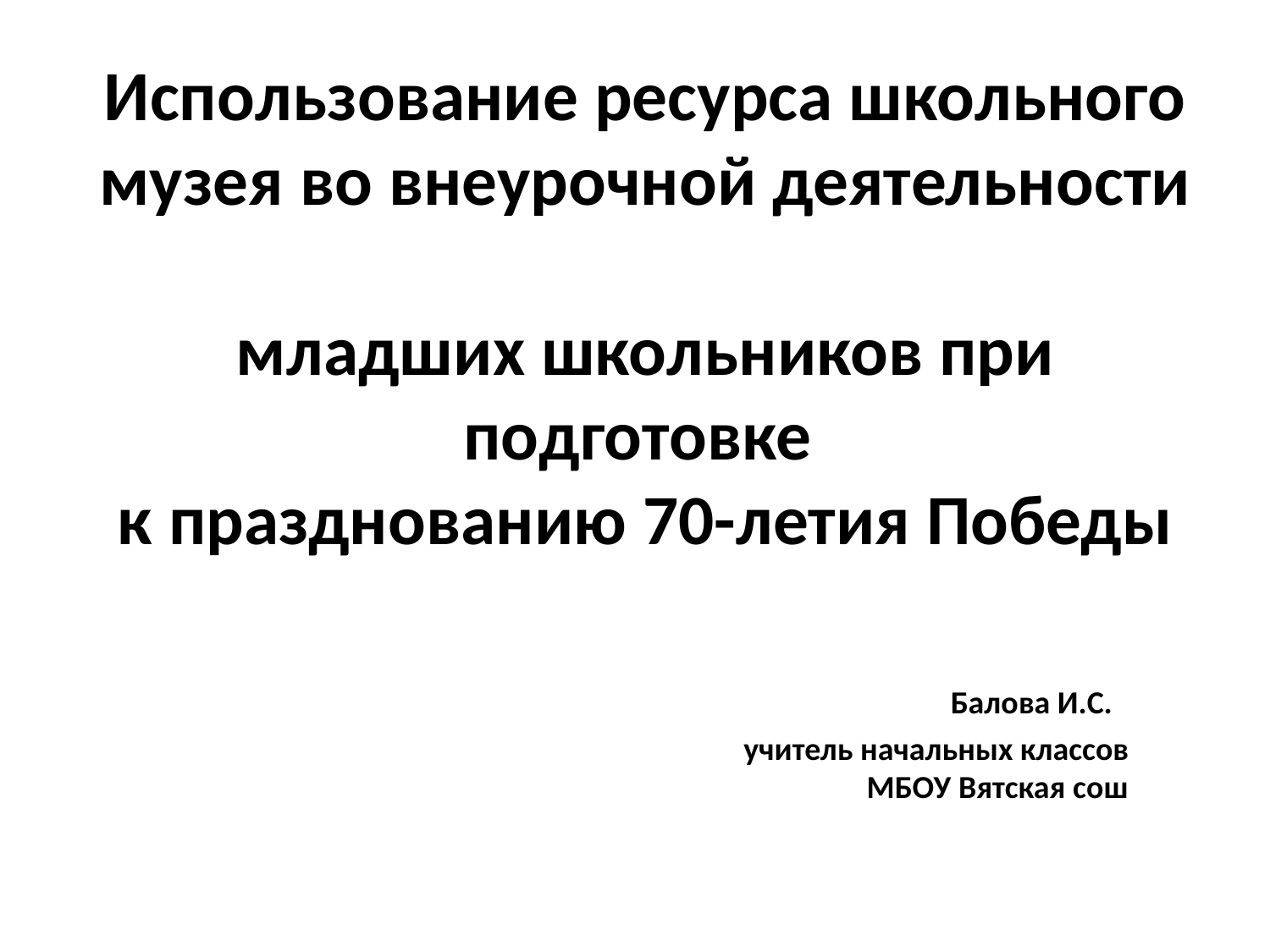

# Использование ресурса школьного музея во внеурочной деятельности младших школьников при подготовке к празднованию 70-летия Победы Балова И.С. учитель начальных классов МБОУ Вятская сош